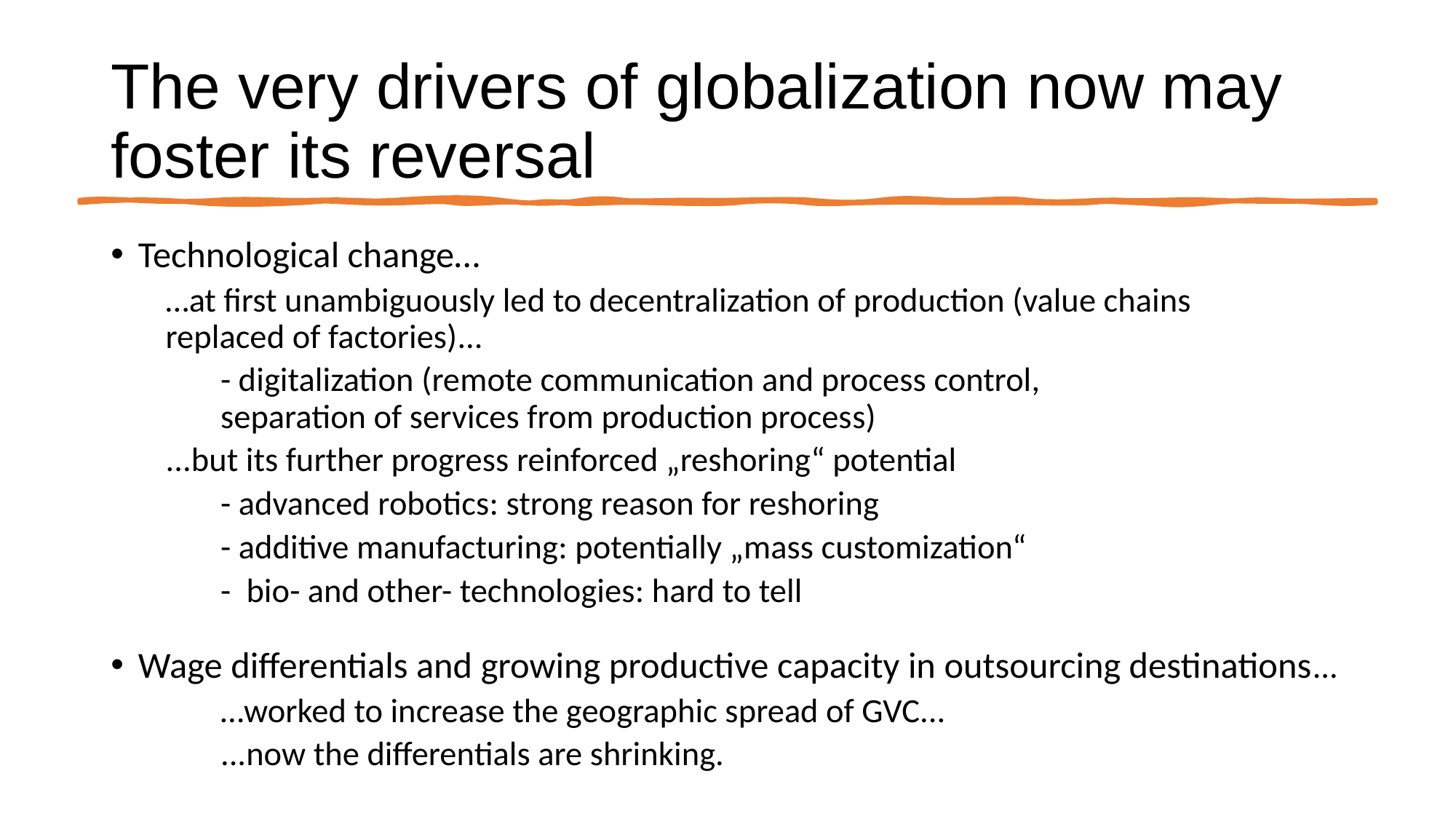

# The very drivers of globalization now may foster its reversal

Technological change…
	…at first unambiguously led to decentralization of production (value chains 	replaced of factories)...
	- digitalization (remote communication and process control, 	  	separation of services from production process)
	...but its further progress reinforced „reshoring“ potential
	- advanced robotics: strong reason for reshoring
	- additive manufacturing: potentially „mass customization“
	-  bio- and other- technologies: hard to tell

Wage differentials and growing productive capacity in outsourcing destinations...
…worked to increase the geographic spread of GVC...
...now the differentials are shrinking.